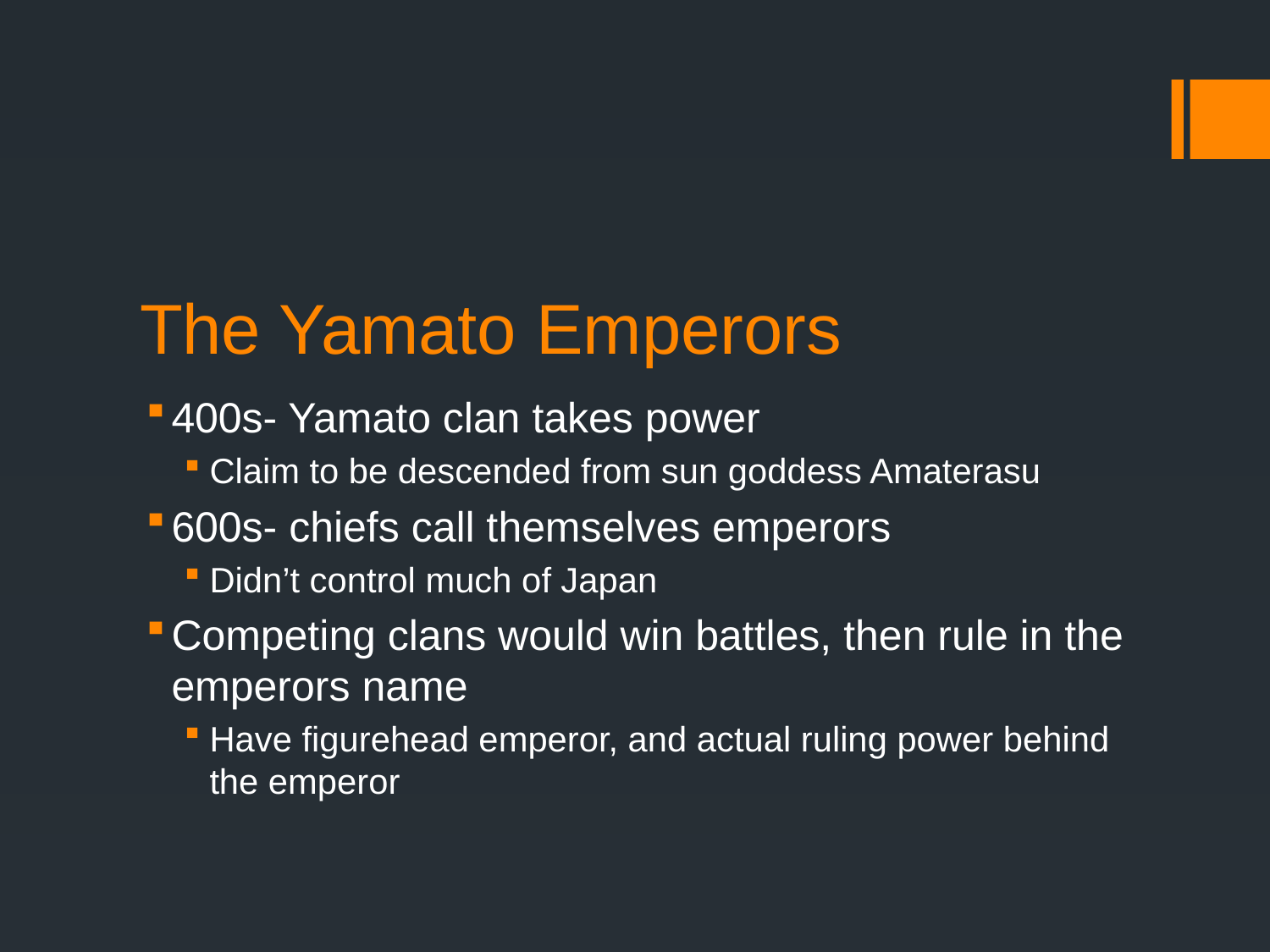

# The Yamato Emperors
400s- Yamato clan takes power
Claim to be descended from sun goddess Amaterasu
600s- chiefs call themselves emperors
Didn’t control much of Japan
Competing clans would win battles, then rule in the emperors name
Have figurehead emperor, and actual ruling power behind the emperor